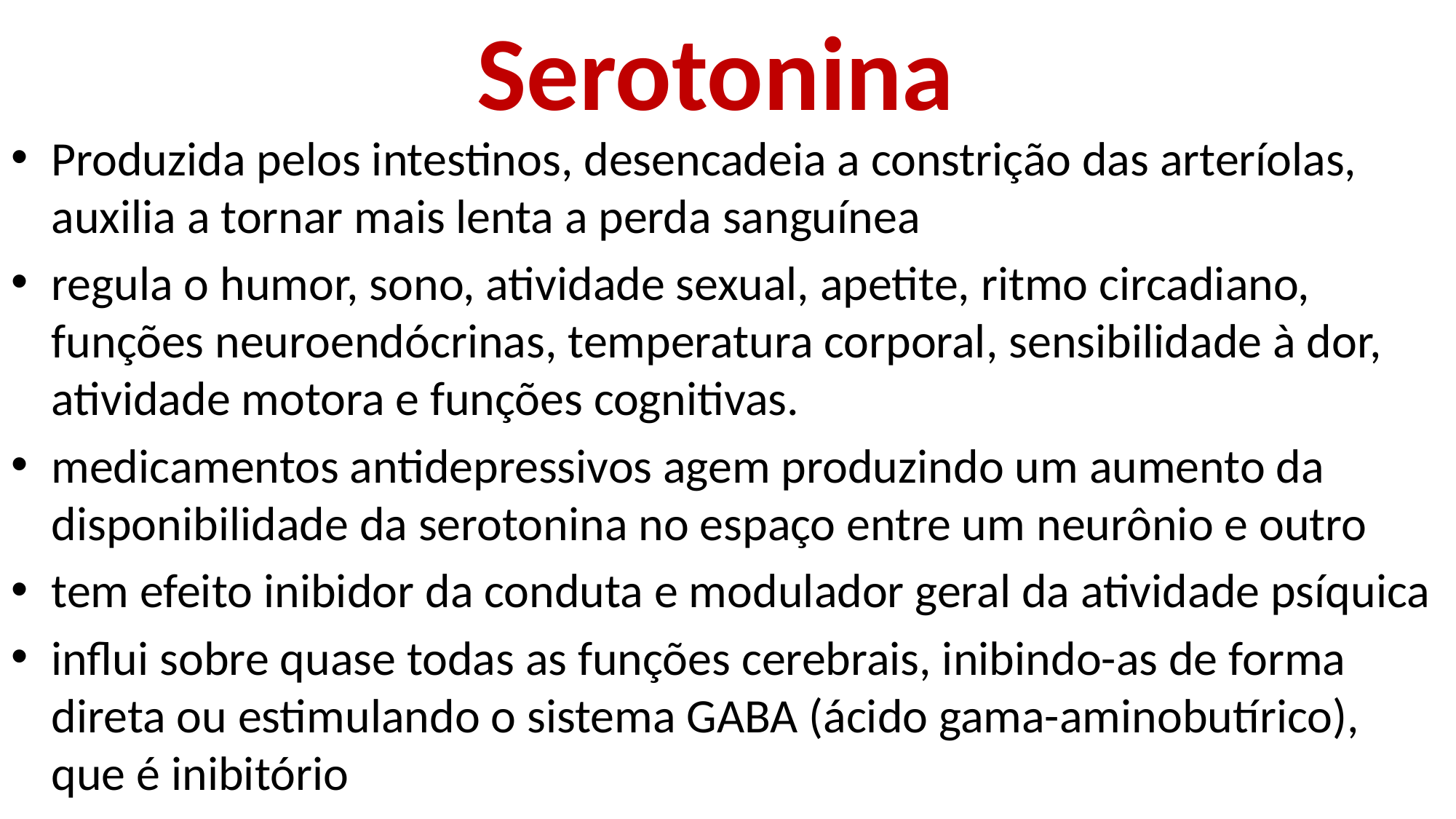

# Serotonina
Produzida pelos intestinos, desencadeia a constrição das arteríolas, auxilia a tornar mais lenta a perda sanguínea
regula o humor, sono, atividade sexual, apetite, ritmo circadiano, funções neuroendócrinas, temperatura corporal, sensibilidade à dor, atividade motora e funções cognitivas.
medicamentos antidepressivos agem produzindo um aumento da disponibilidade da serotonina no espaço entre um neurônio e outro
tem efeito inibidor da conduta e modulador geral da atividade psíquica
influi sobre quase todas as funções cerebrais, inibindo-as de forma direta ou estimulando o sistema GABA (ácido gama-aminobutírico), que é inibitório